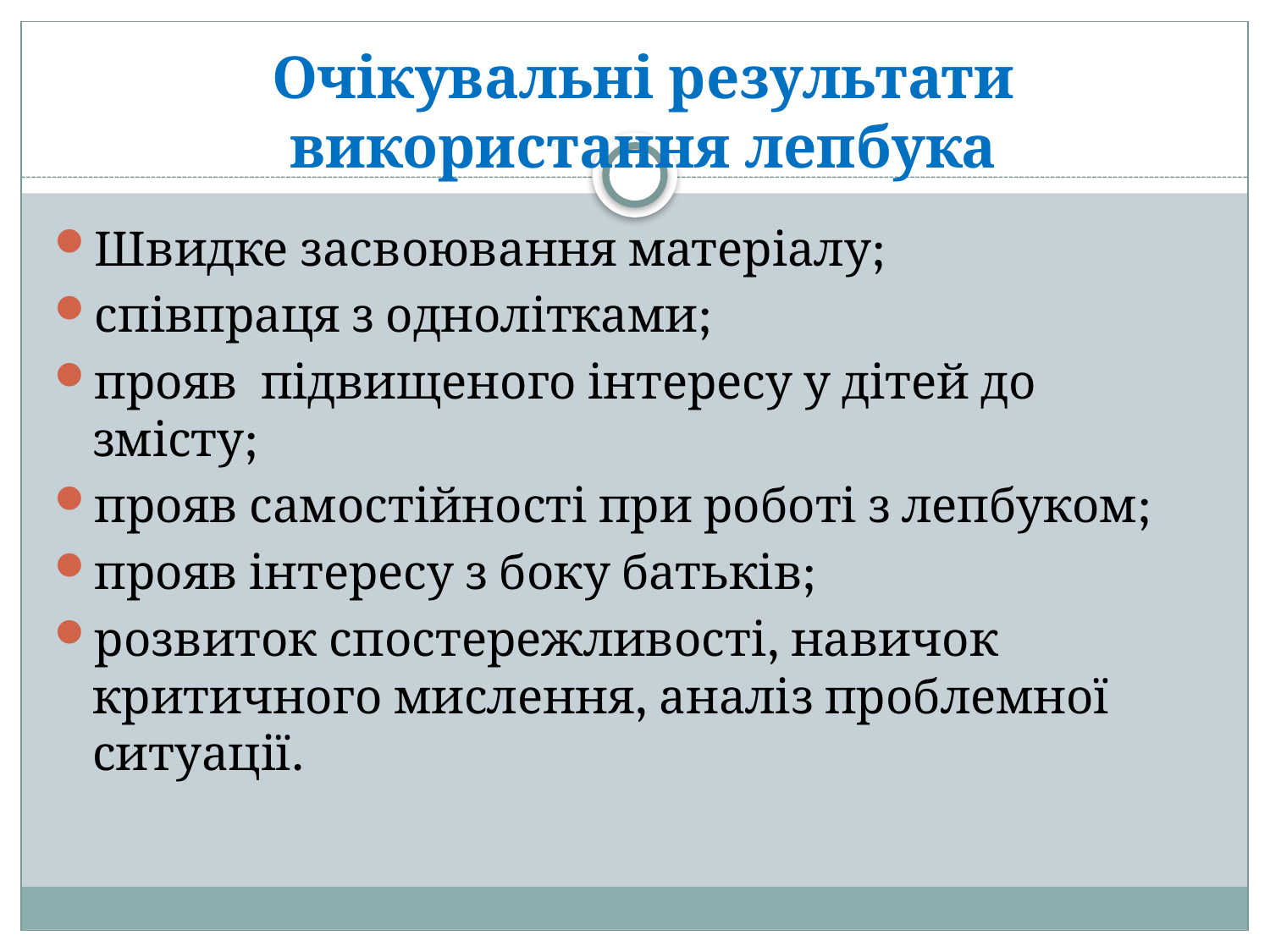

# Очікувальні результати використання лепбука
Швидке засвоювання матеріалу;
співпраця з однолітками;
прояв  підвищеного інтересу у дітей до змісту;
прояв самостійності при роботі з лепбуком;
прояв інтересу з боку батьків;
розвиток спостережливості, навичок критичного мислення, аналіз проблемної ситуації.